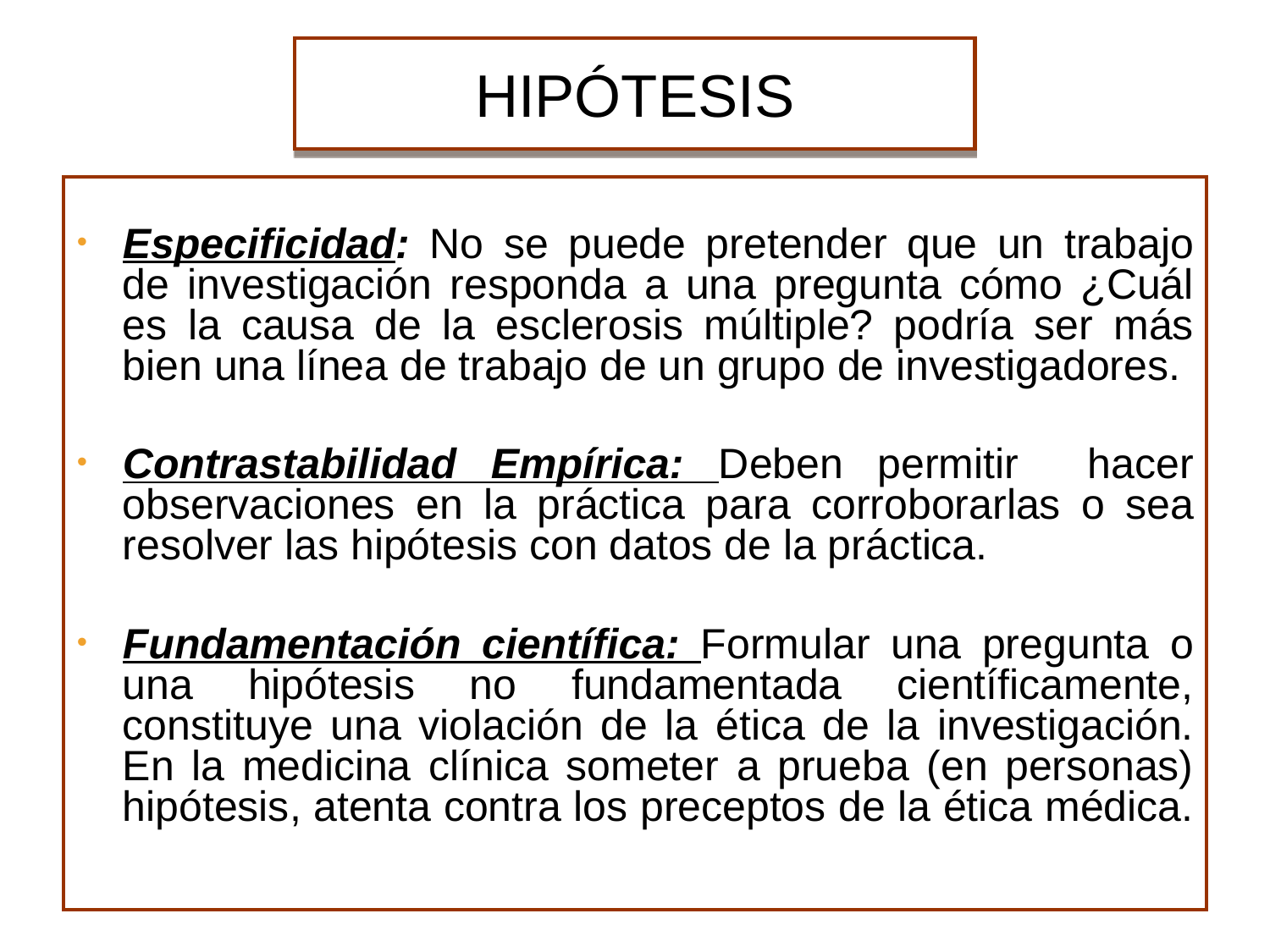

HIPÓTESIS

Especificidad: No se puede pretender que un trabajo de investigación responda a una pregunta cómo ¿Cuál es la causa de la esclerosis múltiple? podría ser más bien una línea de trabajo de un grupo de investigadores.

Contrastabilidad Empírica: Deben permitir  hacer observaciones en la práctica para corroborarlas o sea resolver las hipótesis con datos de la práctica.

Fundamentación científica: Formular una pregunta o una hipótesis no fundamentada científicamente, constituye una violación de la ética de la investigación. En la medicina clínica someter a prueba (en personas) hipótesis, atenta contra los preceptos de la ética médica.